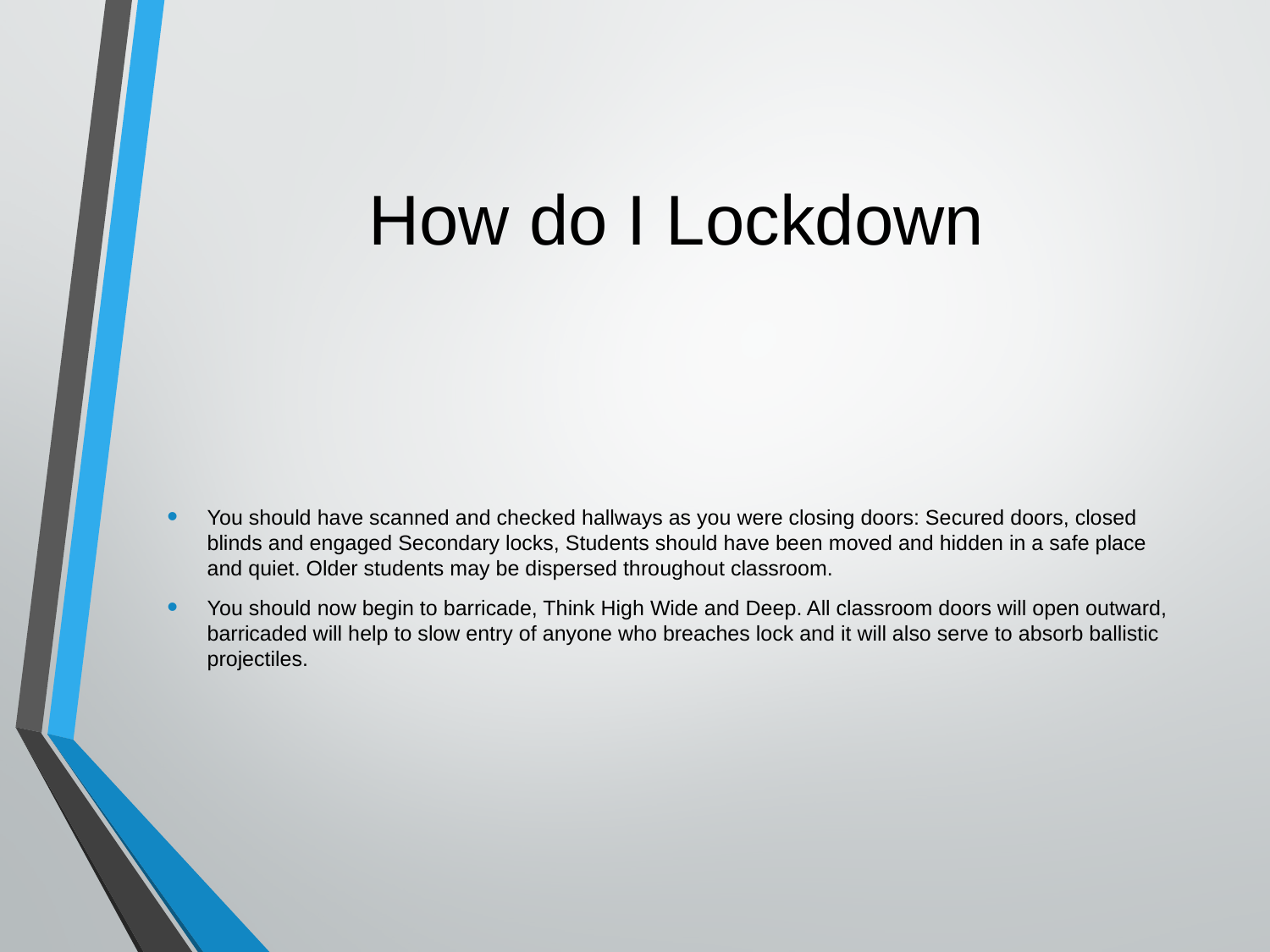

# How do I Lockdown
You should have scanned and checked hallways as you were closing doors: Secured doors, closed blinds and engaged Secondary locks, Students should have been moved and hidden in a safe place and quiet. Older students may be dispersed throughout classroom.
You should now begin to barricade, Think High Wide and Deep. All classroom doors will open outward, barricaded will help to slow entry of anyone who breaches lock and it will also serve to absorb ballistic projectiles.